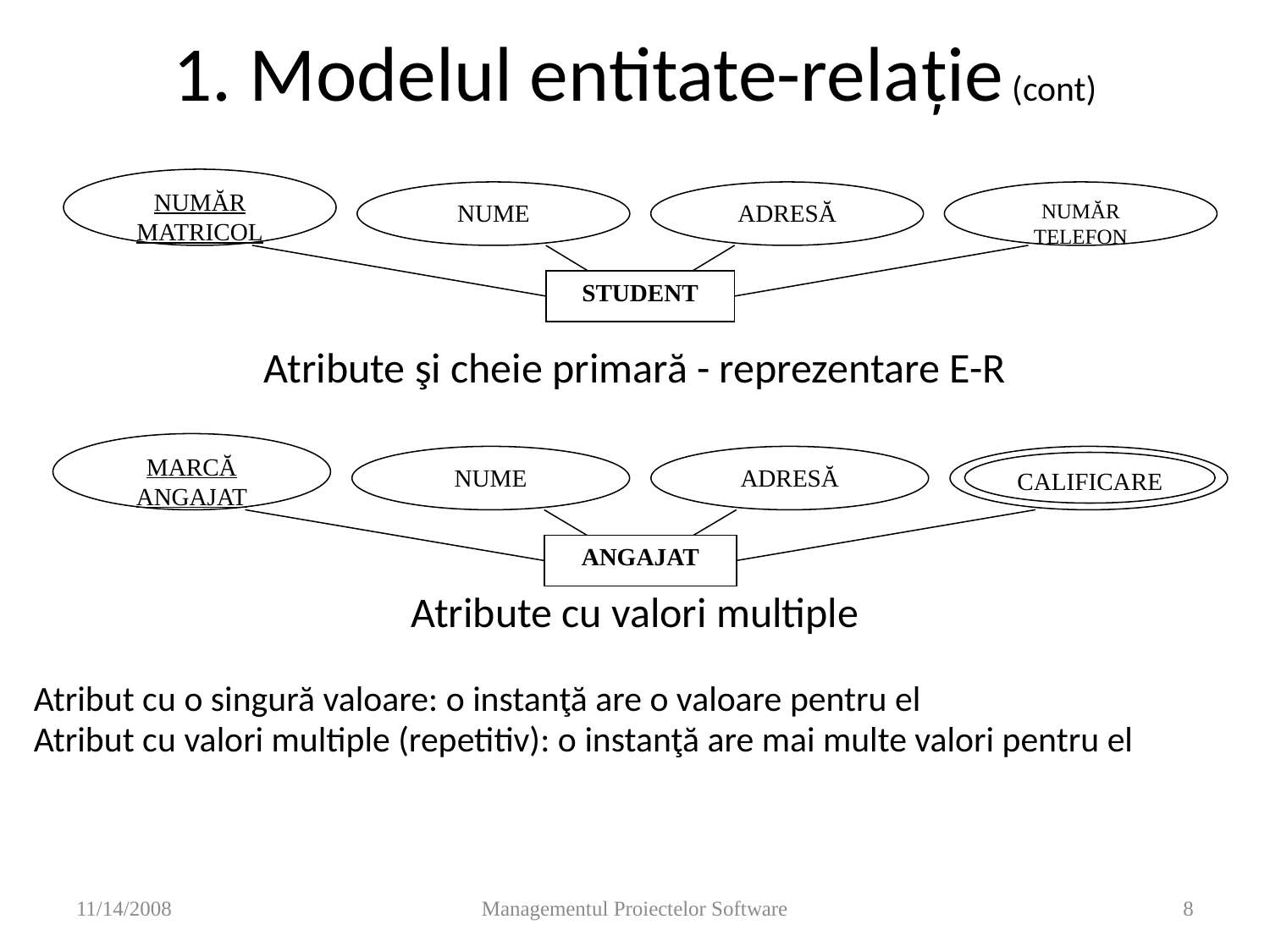

# 1. Modelul entitate-relaţie (cont)

Atribute şi cheie primară - reprezentare E-R

Atribute cu valori multiple

Atribut cu o singură valoare: o instanţă are o valoare pentru el
Atribut cu valori multiple (repetitiv): o instanţă are mai multe valori pentru el
NUMĂR
MATRICOL
NUME
ADRESĂ
NUMĂR
TELEFON

STUDENT
MARCĂ
ANGAJAT
NUME
ADRESĂ
CALIFICARE

ANGAJAT
CALIFICARE
11/14/2008
Managementul Proiectelor Software
8